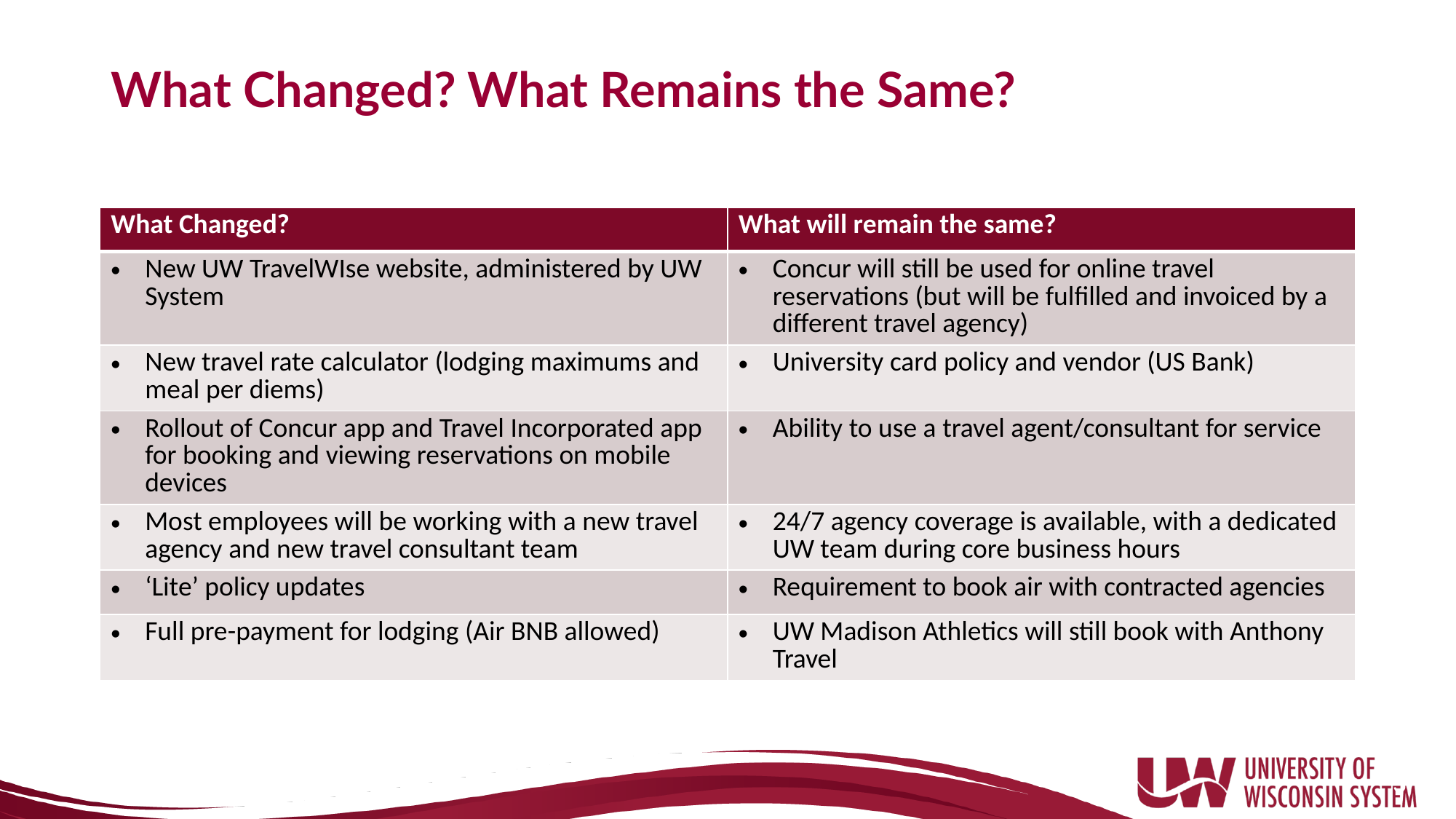

# What Changed? What Remains the Same?
| What Changed? | What will remain the same? |
| --- | --- |
| New UW TravelWIse website, administered by UW System | Concur will still be used for online travel reservations (but will be fulfilled and invoiced by a different travel agency) |
| New travel rate calculator (lodging maximums and meal per diems) | University card policy and vendor (US Bank) |
| Rollout of Concur app and Travel Incorporated app for booking and viewing reservations on mobile devices | Ability to use a travel agent/consultant for service |
| Most employees will be working with a new travel agency and new travel consultant team | 24/7 agency coverage is available, with a dedicated UW team during core business hours |
| ‘Lite’ policy updates | Requirement to book air with contracted agencies |
| Full pre-payment for lodging (Air BNB allowed) | UW Madison Athletics will still book with Anthony Travel |